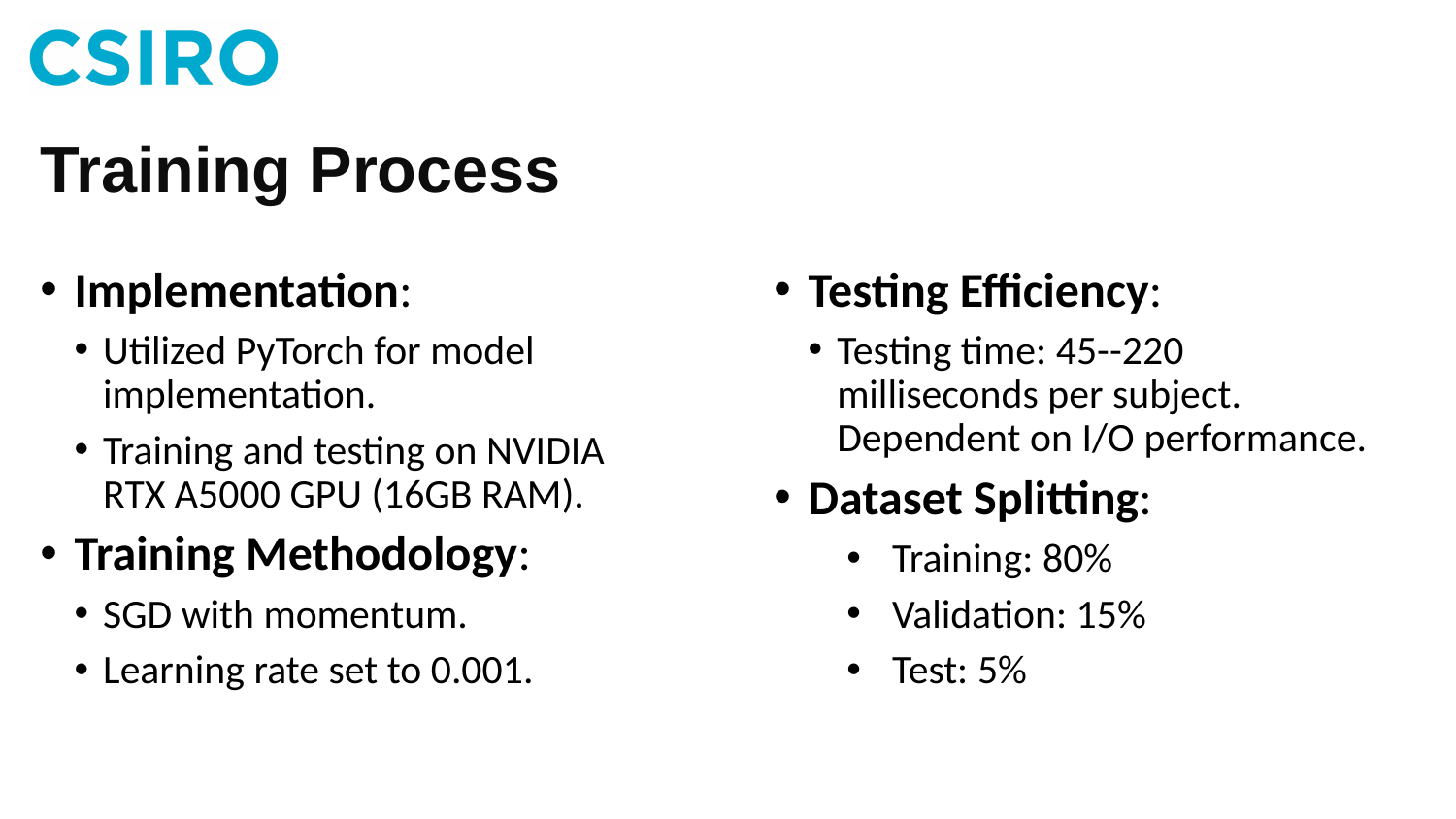

# Training Process
Implementation:
Utilized PyTorch for model implementation.
Training and testing on NVIDIA RTX A5000 GPU (16GB RAM).
Training Methodology:
SGD with momentum.
Learning rate set to 0.001.

Testing Efficiency:
Testing time: 45--220 milliseconds per subject. Dependent on I/O performance.
Dataset Splitting:
Training: 80%
Validation: 15%
Test: 5%